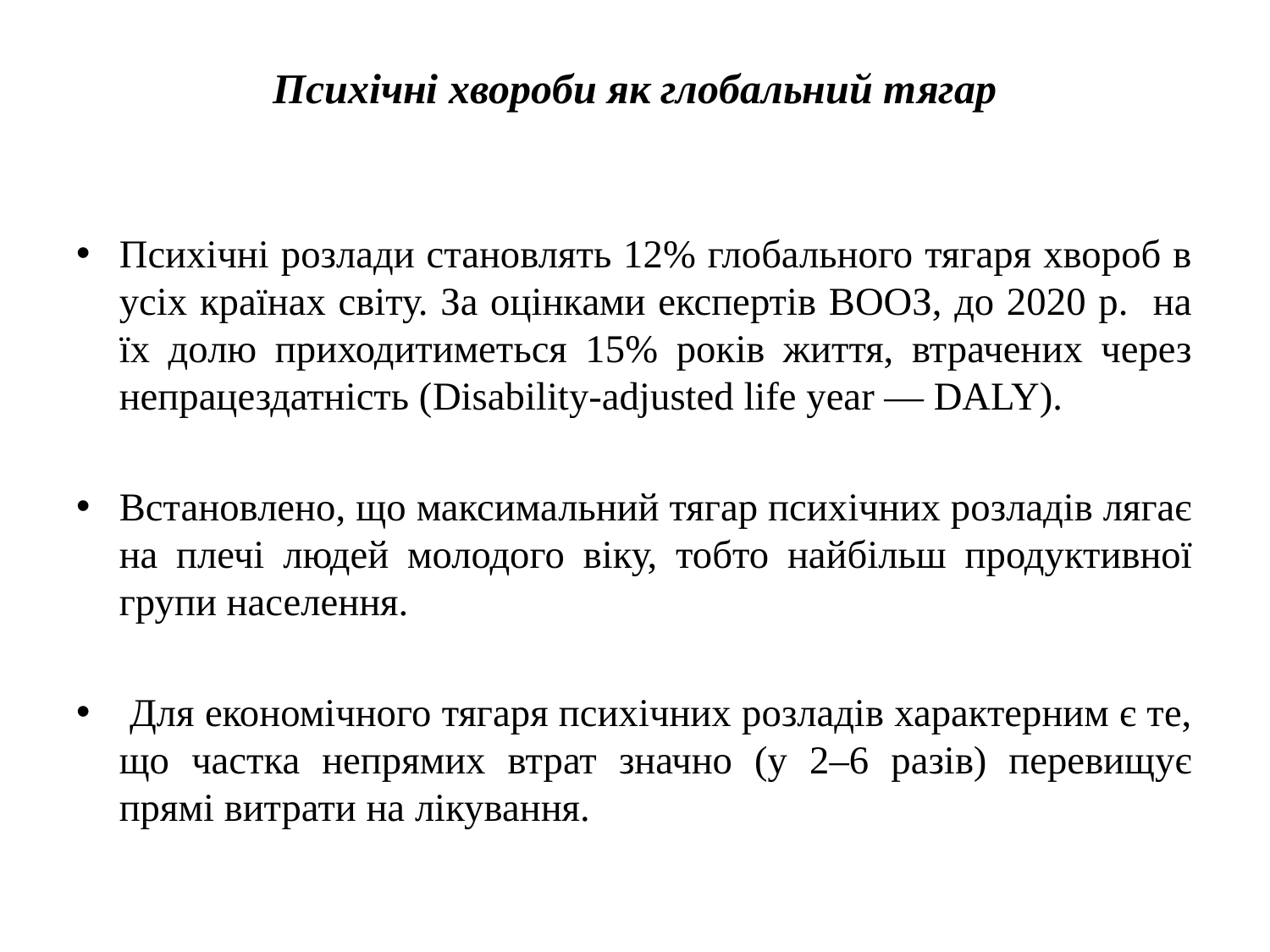

# Психічні хвороби як глобальний тягар
Психічні розлади становлять 12% глобального тягаря хвороб в усіх країнах світу. За оцінками експертів ВООЗ, до 2020 р.  на їх долю приходитиметься 15% років життя, втрачених через непрацездатність (Disability-adjusted life year — DALY).

Встановлено, що максимальний тягар психічних розладів лягає на плечі людей молодого віку, тобто найбільш продуктивної групи населення.

 Для економічного тягаря психічних розладів характерним є те, що частка непрямих втрат значно (у 2–6 разів) перевищує прямі витрати на лікування.